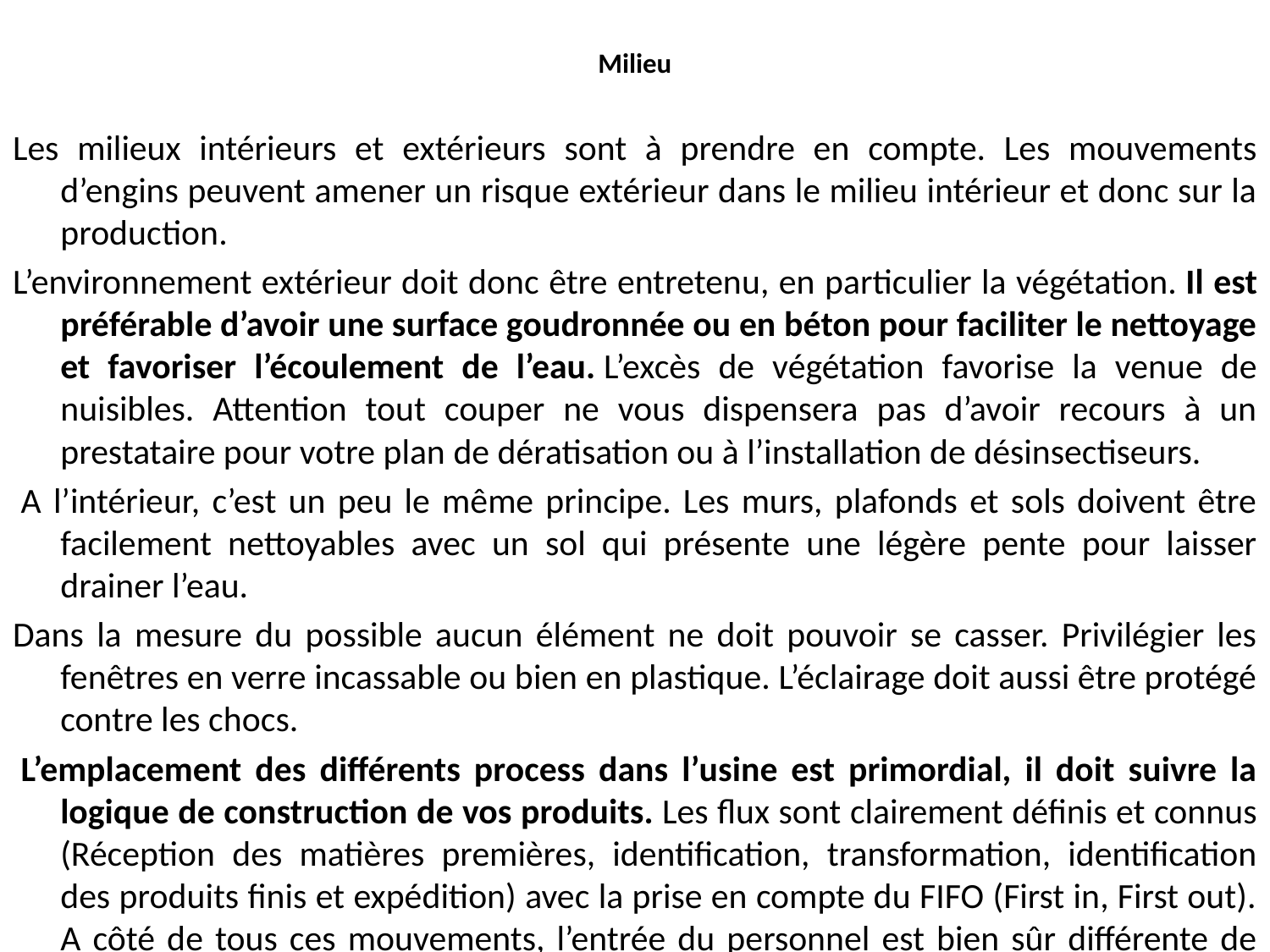

# Milieu

Les milieux intérieurs et extérieurs sont à prendre en compte. Les mouvements d’engins peuvent amener un risque extérieur dans le milieu intérieur et donc sur la production.
L’environnement extérieur doit donc être entretenu, en particulier la végétation. Il est préférable d’avoir une surface goudronnée ou en béton pour faciliter le nettoyage et favoriser l’écoulement de l’eau. L’excès de végétation favorise la venue de nuisibles. Attention tout couper ne vous dispensera pas d’avoir recours à un prestataire pour votre plan de dératisation ou à l’installation de désinsectiseurs.
 A l’intérieur, c’est un peu le même principe. Les murs, plafonds et sols doivent être facilement nettoyables avec un sol qui présente une légère pente pour laisser drainer l’eau.
Dans la mesure du possible aucun élément ne doit pouvoir se casser. Privilégier les fenêtres en verre incassable ou bien en plastique. L’éclairage doit aussi être protégé contre les chocs.
 L’emplacement des différents process dans l’usine est primordial, il doit suivre la logique de construction de vos produits. Les flux sont clairement définis et connus (Réception des matières premières, identification, transformation, identification des produits finis et expédition) avec la prise en compte du FIFO (First in, First out). A côté de tous ces mouvements, l’entrée du personnel est bien sûr différente de celle des matières. Celle-ci est en lien avec les locaux du personnel qui sont intégrés à l’usine. On ne doit pas sortir à l’extérieur entre le vestiaire et l’usine.